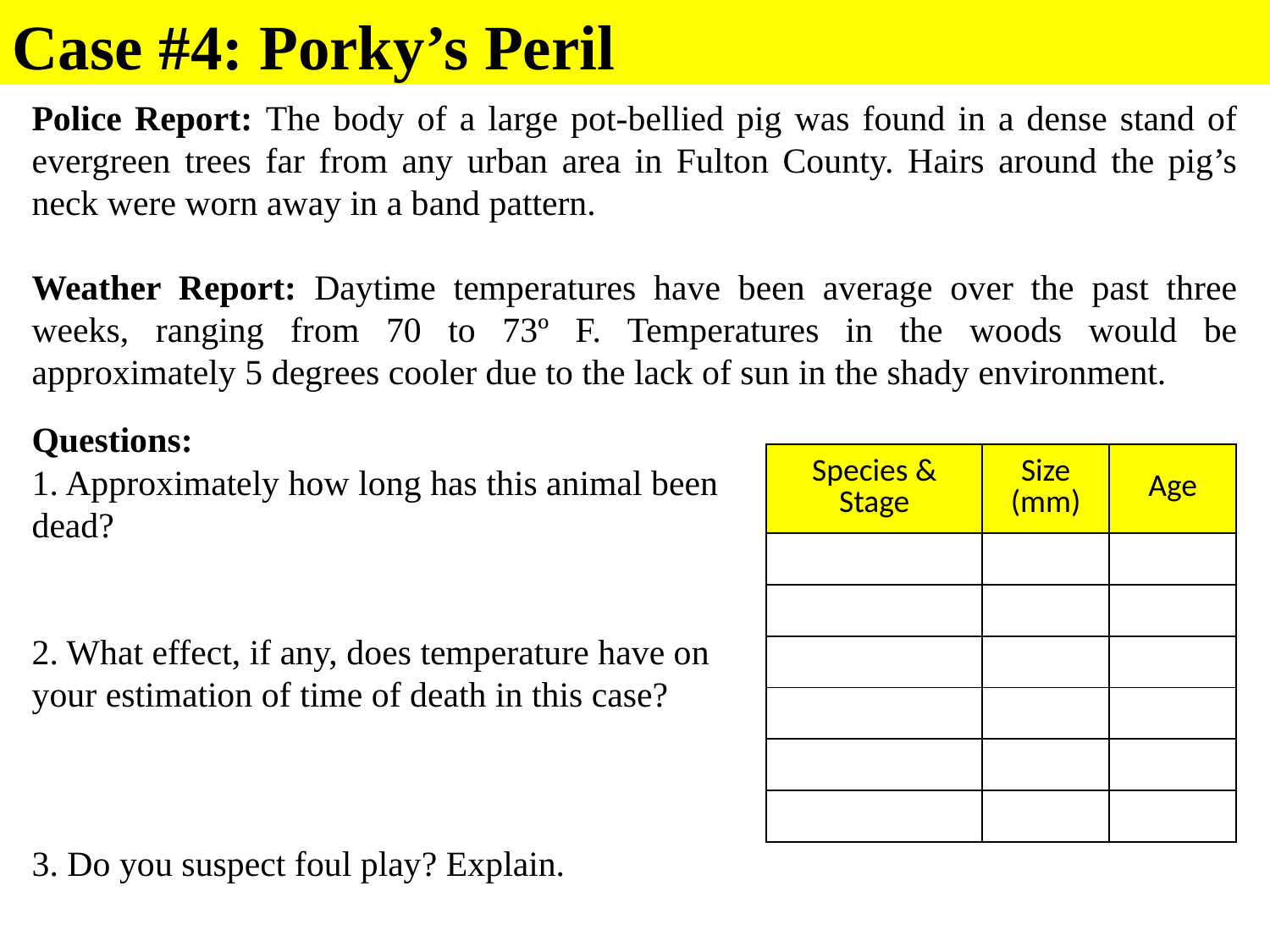

Case #4: Porky’s Peril
Police Report: The body of a large pot-bellied pig was found in a dense stand of evergreen trees far from any urban area in Fulton County. Hairs around the pig’s neck were worn away in a band pattern.

Weather Report: Daytime temperatures have been average over the past three weeks, ranging from 70 to 73º F. Temperatures in the woods would be approximately 5 degrees cooler due to the lack of sun in the shady environment.

Questions:
1. Approximately how long has this animal been dead?

2. What effect, if any, does temperature have on your estimation of time of death in this case?

3. Do you suspect foul play? Explain.

| Species & Stage | Size (mm) | Age |
| --- | --- | --- |
|  |  |  |
|  |  |  |
|  |  |  |
|  |  |  |
|  |  |  |
|  |  |  |